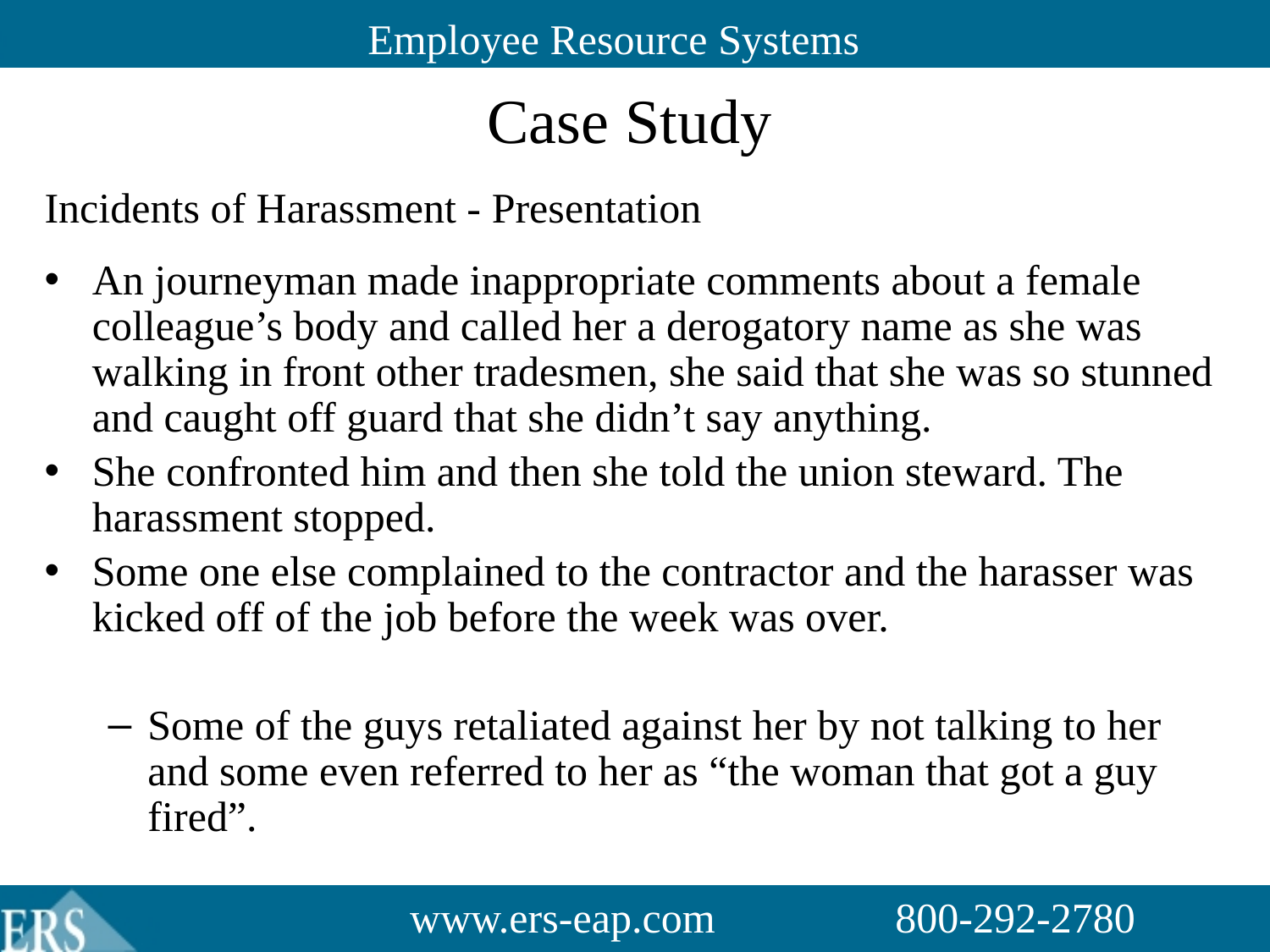

# Case Study
Incidents of Harassment - Presentation

An journeyman made inappropriate comments about a female colleague’s body and called her a derogatory name as she was walking in front other tradesmen, she said that she was so stunned and caught off guard that she didn’t say anything.
She confronted him and then she told the union steward. The harassment stopped.
Some one else complained to the contractor and the harasser was kicked off of the job before the week was over.

Some of the guys retaliated against her by not talking to her and some even referred to her as “the woman that got a guy fired”.